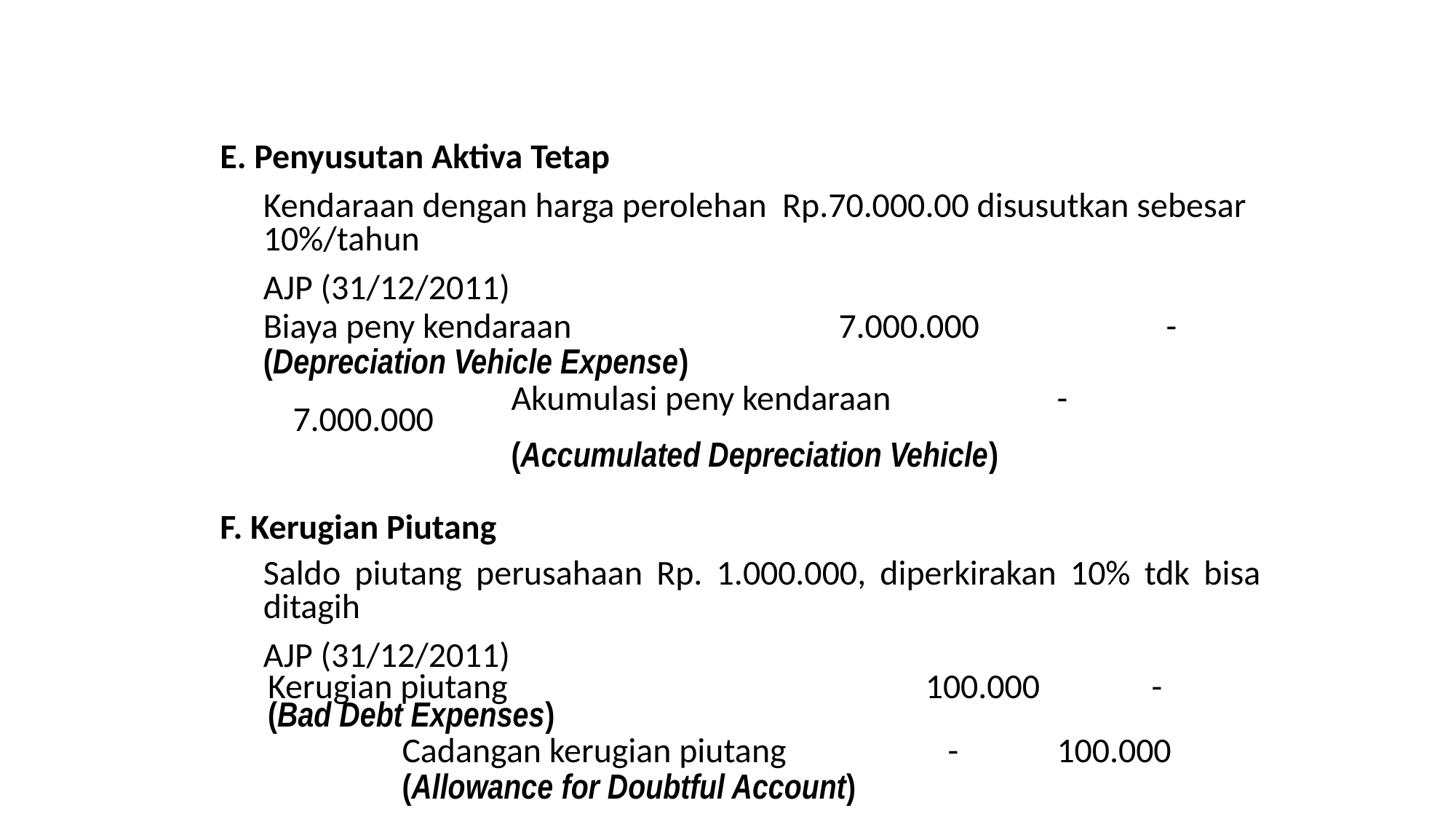

E. Penyusutan Aktiva Tetap
Kendaraan dengan harga perolehan  Rp.70.000.00 disusutkan sebesar 10%/tahun
AJP (31/12/2011)
Biaya peny kendaraan			7.000.000		-
(Depreciation Vehicle Expense)
    			Akumulasi peny kendaraan		-	7.000.000
   			(Accumulated Depreciation Vehicle)

F. Kerugian Piutang
Saldo piutang perusahaan Rp. 1.000.000, diperkirakan 10% tdk bisa ditagih
AJP (31/12/2011)
Kerugian piutang				     100.000	      -
(Bad Debt Expenses)
        		Cadangan kerugian piutang		-	100.000
        		(Allowance for Doubtful Account)